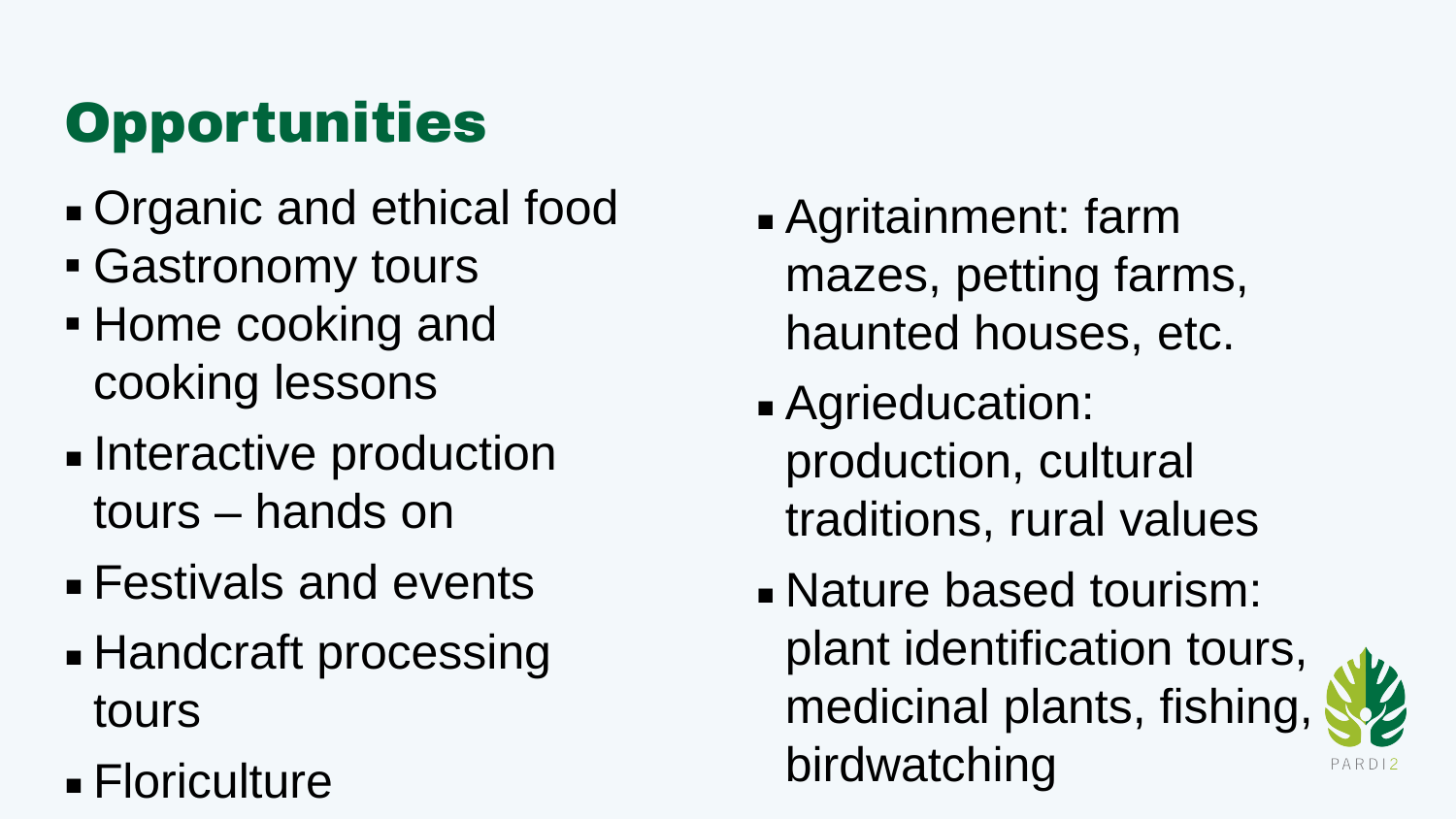

# Opportunities
Organic and ethical food
Gastronomy tours
Home cooking and cooking lessons
Interactive production tours – hands on
Festivals and events
Handcraft processing tours
Floriculture

Agritainment: farm mazes, petting farms, haunted houses, etc.
Agrieducation: production, cultural traditions, rural values
Nature based tourism: plant identification tours, medicinal plants, fishing, birdwatching